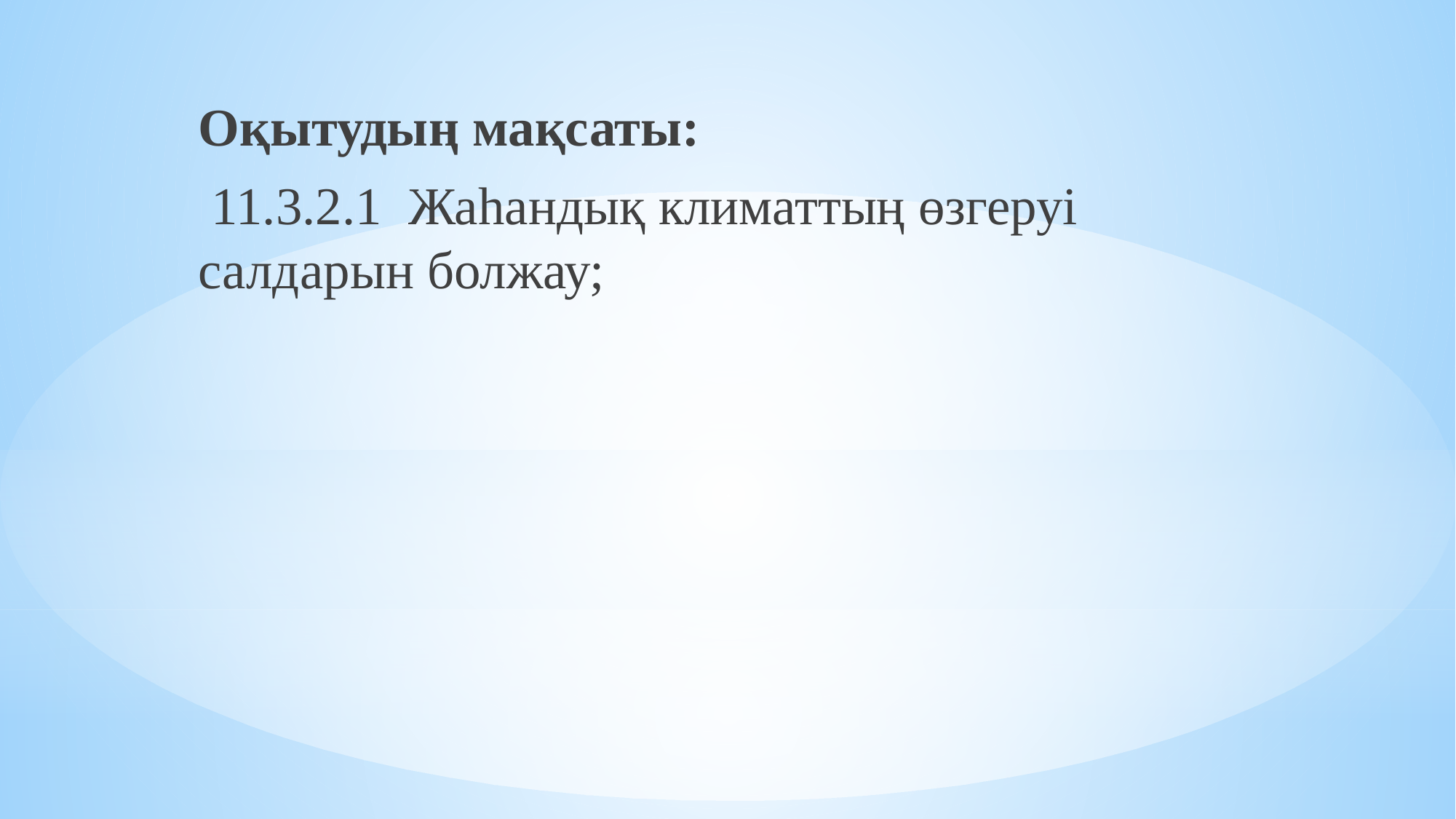

Оқытудың мақсаты:
 11.3.2.1  Жаһандық климаттың өзгеруі салдарын болжау;